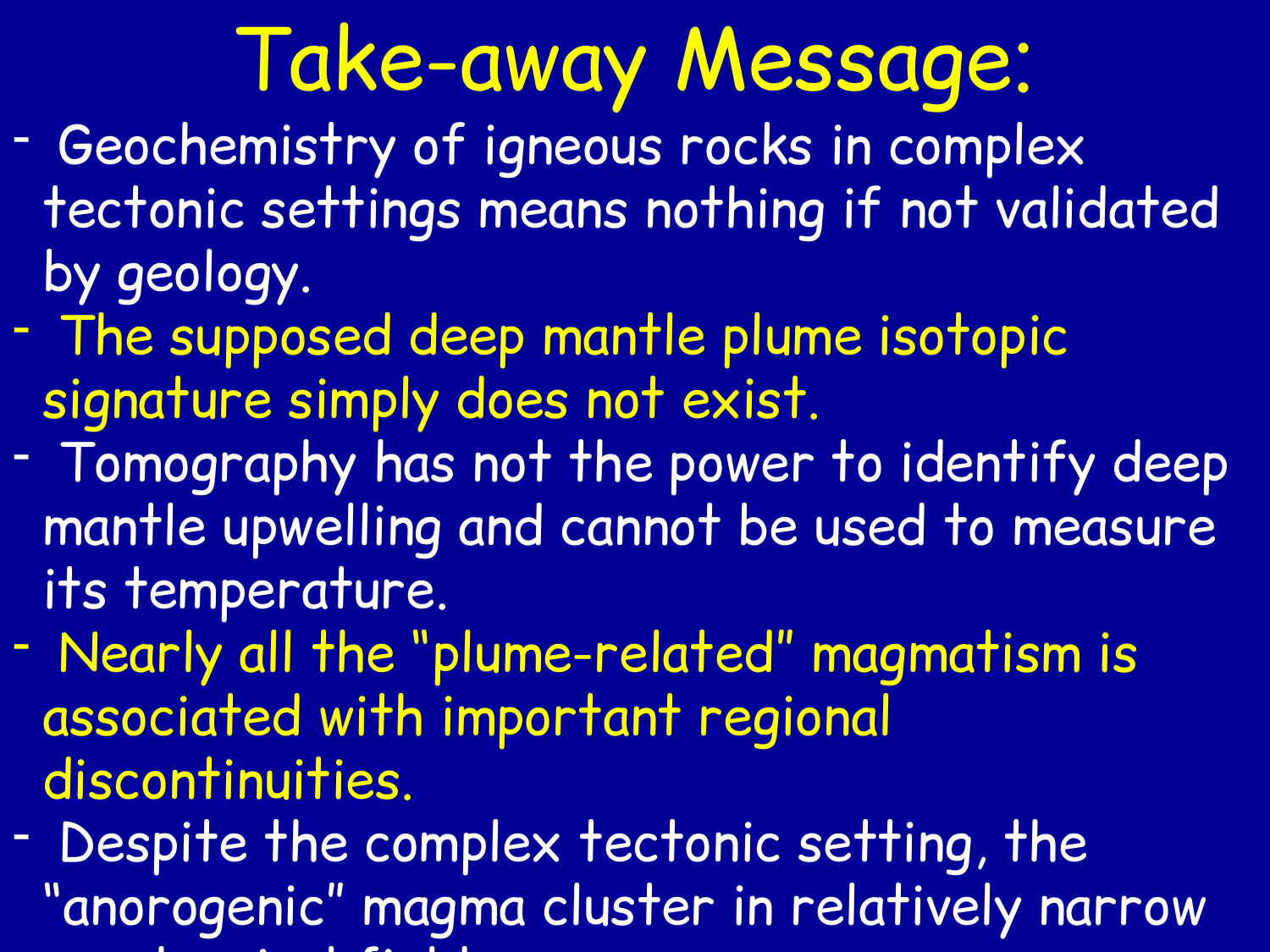

Take-away Message:
 Geochemistry of igneous rocks in complex tectonic settings means nothing if not validated by geology.
 The supposed deep mantle plume isotopic signature simply does not exist.
 Tomography has not the power to identify deep mantle upwelling and cannot be used to measure its temperature.
 Nearly all the “plume-related” magmatism is associated with important regional discontinuities.
 Despite the complex tectonic setting, the “anorogenic” magma cluster in relatively narrow geochemical fields.